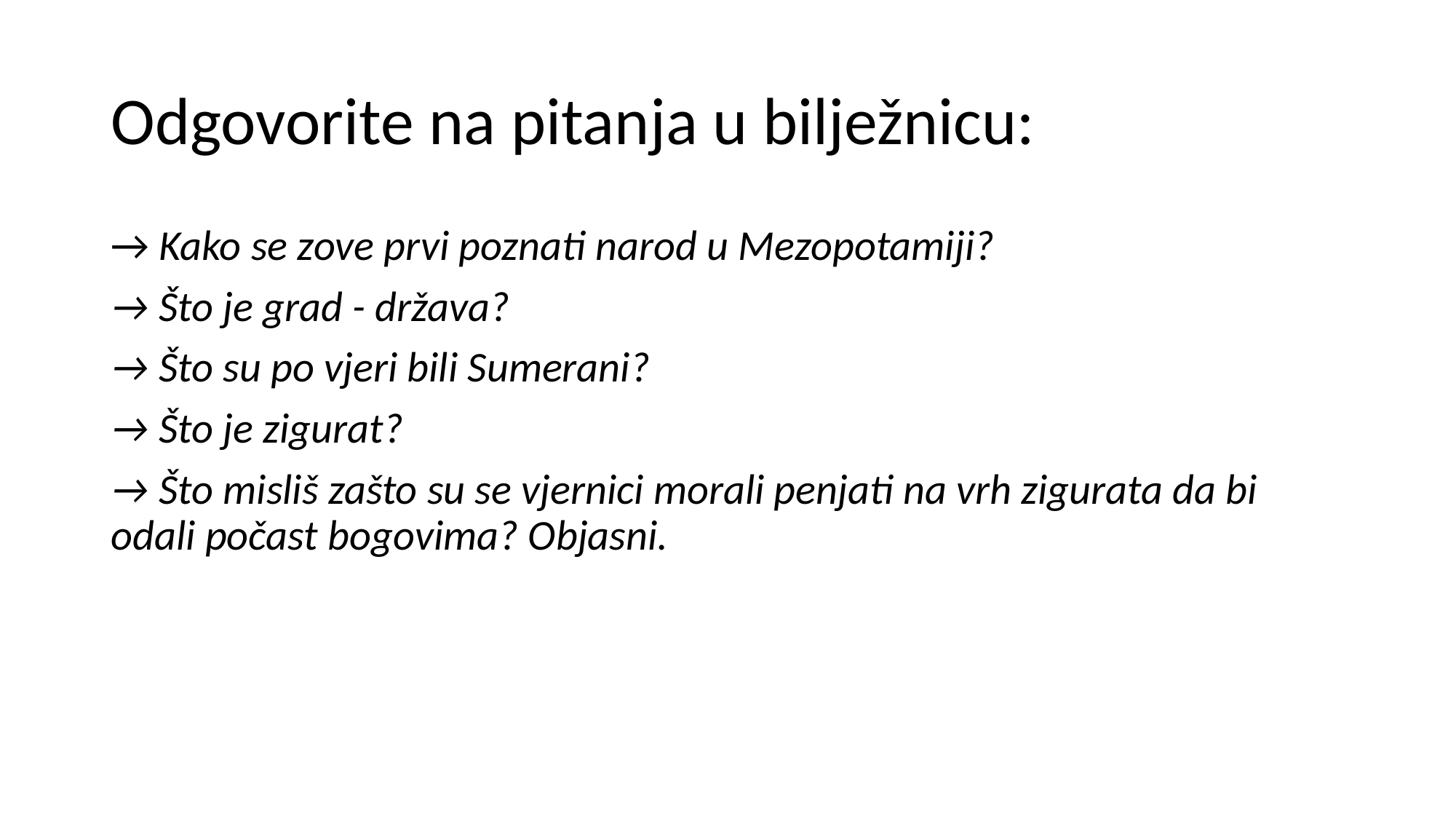

# Odgovorite na pitanja u bilježnicu:
→ Kako se zove prvi poznati narod u Mezopotamiji?
→ Što je grad - država?
→ Što su po vjeri bili Sumerani?
→ Što je zigurat?
→ Što misliš zašto su se vjernici morali penjati na vrh zigurata da bi odali počast bogovima? Objasni.